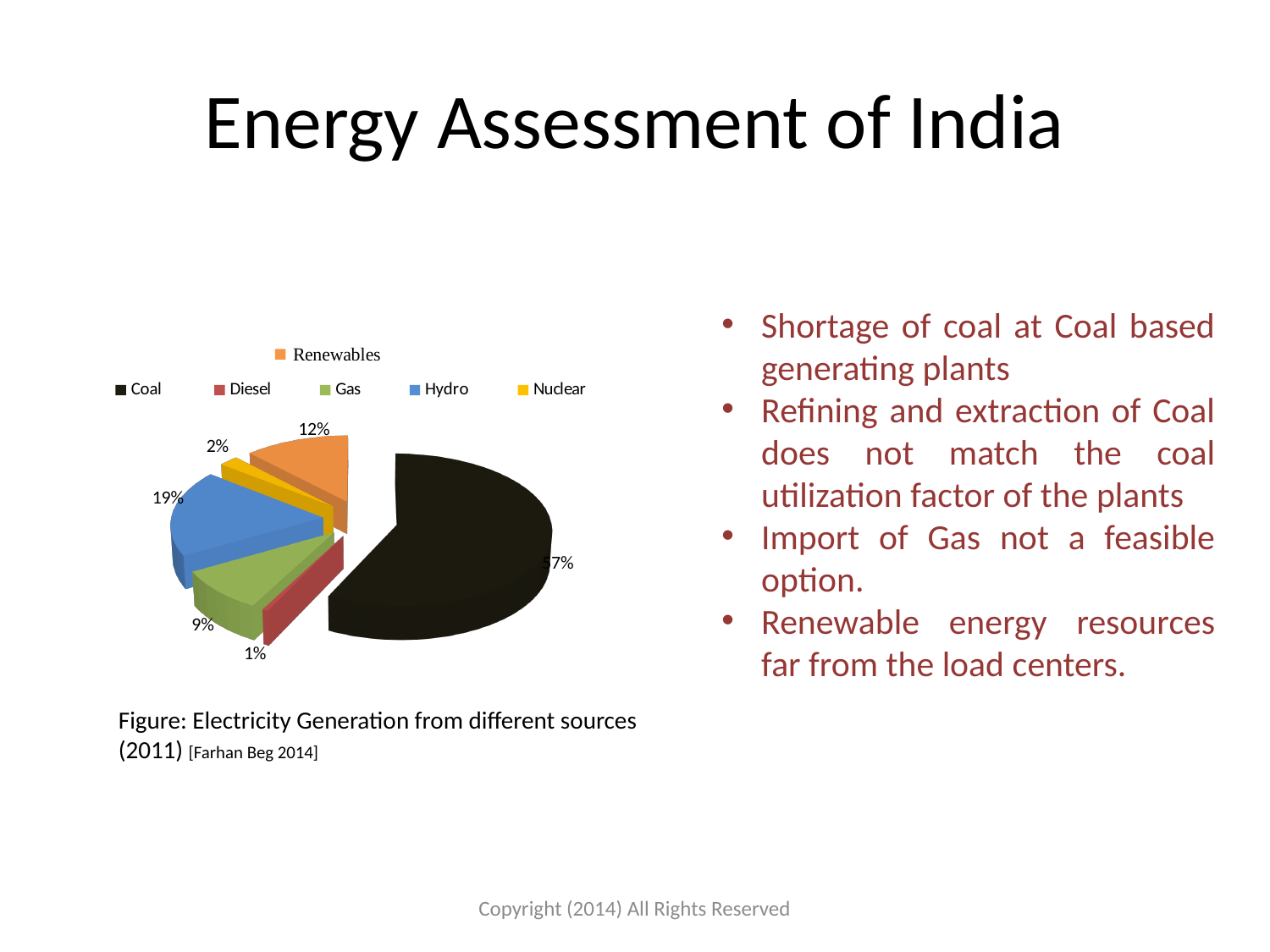

# Energy Assessment of India

[unsupported chart]

Shortage of coal at Coal based generating plants
Refining and extraction of Coal does not match the coal utilization factor of the plants
Import of Gas not a feasible option.
Renewable energy resources far from the load centers.

Figure: Electricity Generation from different sources (2011) [Farhan Beg 2014]
Copyright (2014) All Rights Reserved